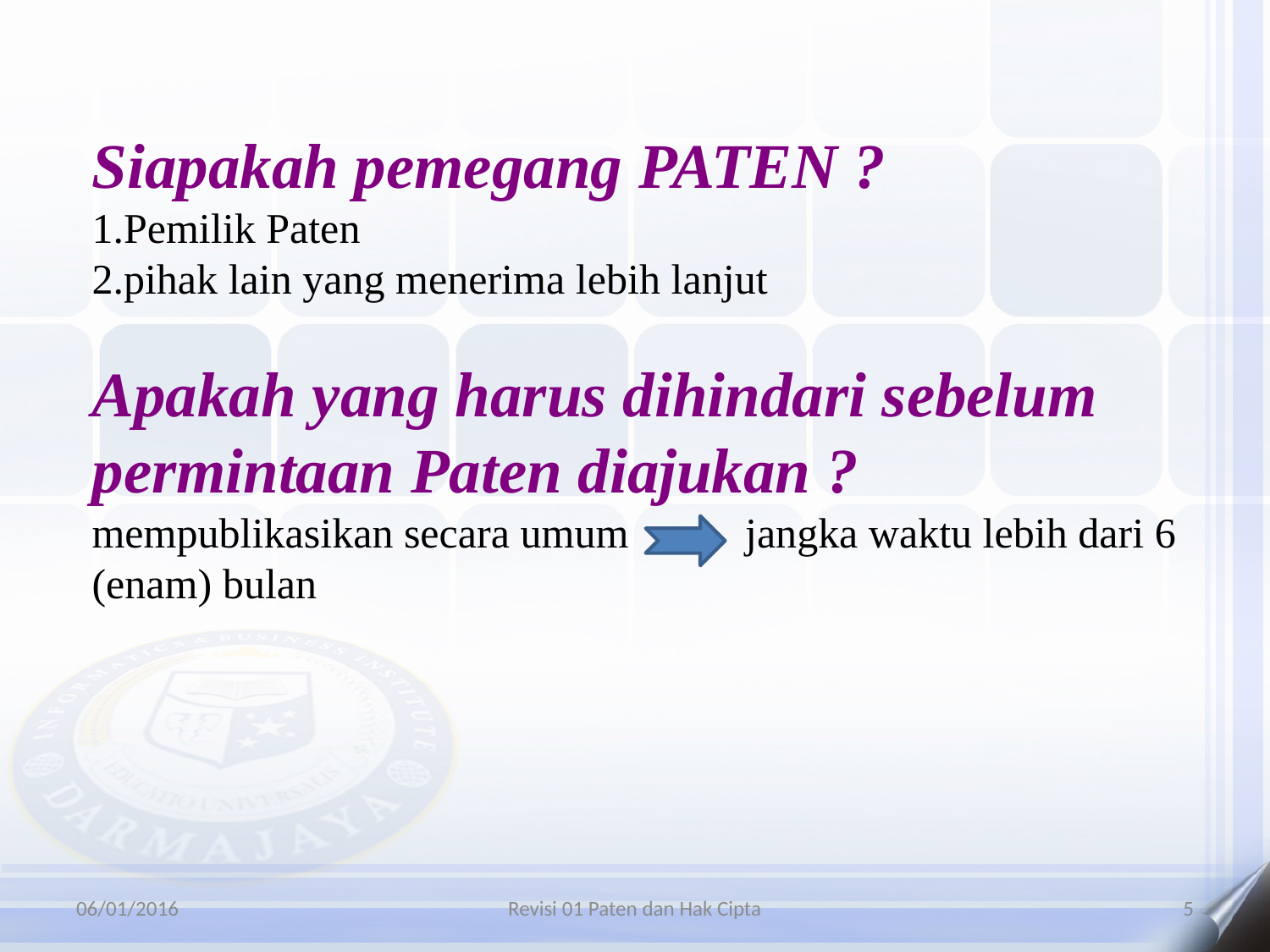

Siapakah pemegang PATEN ?
1.Pemilik Paten
2.pihak lain yang menerima lebih lanjut
Apakah yang harus dihindari sebelum permintaan Paten diajukan ?
mempublikasikan secara umum           jangka waktu lebih dari 6 (enam) bulan

06/01/2016
Revisi 01 Paten dan Hak Cipta
5